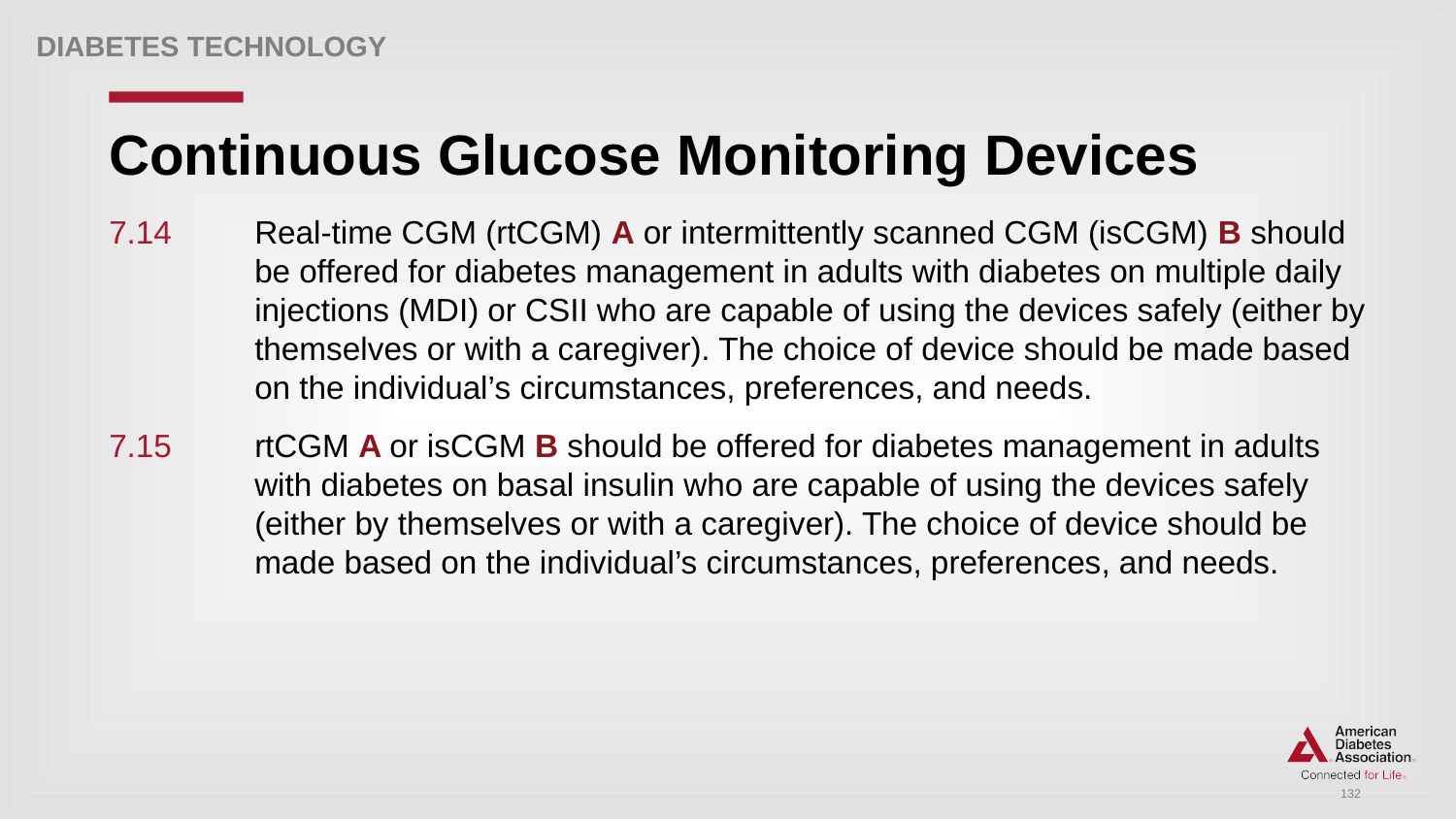

Diabetes Technology
# Continuous Glucose Monitoring Devices
7.14 	Real-time CGM (rtCGM) A or intermittently scanned CGM (isCGM) B should 	be offered for diabetes management in adults with diabetes on multiple daily 	injections (MDI) or CSII who are capable of using the devices safely (either by 	themselves or with a caregiver). The choice of device should be made based 	on the individual’s circumstances, preferences, and needs.
7.15 	rtCGM A or isCGM B should be offered for diabetes management in adults 	with diabetes on basal insulin who are capable of using the devices safely 	(either by themselves or with a caregiver). The choice of device should be 	made based on the individual’s circumstances, preferences, and needs.